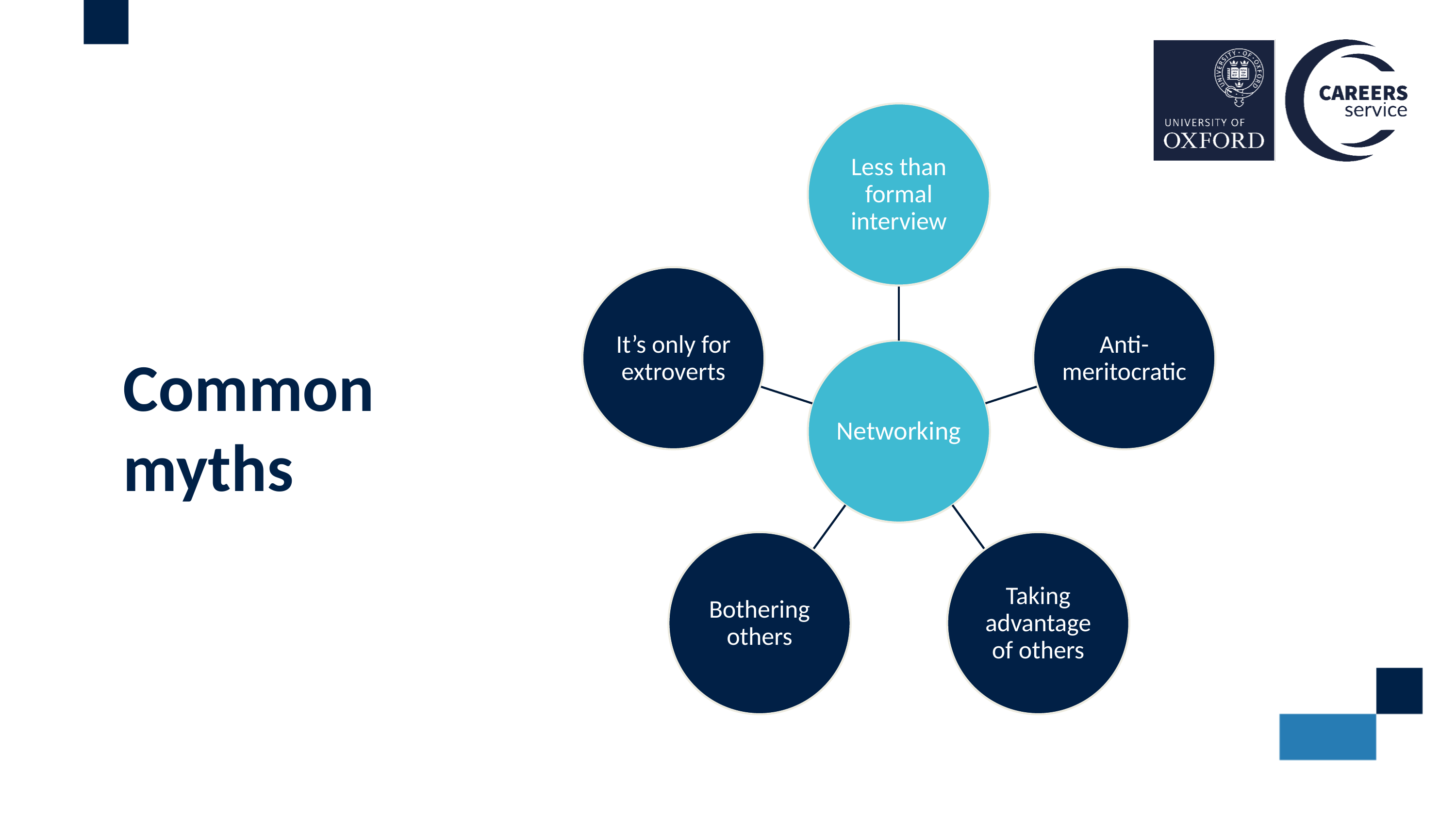

Networking

Less than formal interview

Anti-meritocratic

Taking advantage of others

Bothering others

It’s only for extroverts
# Common myths